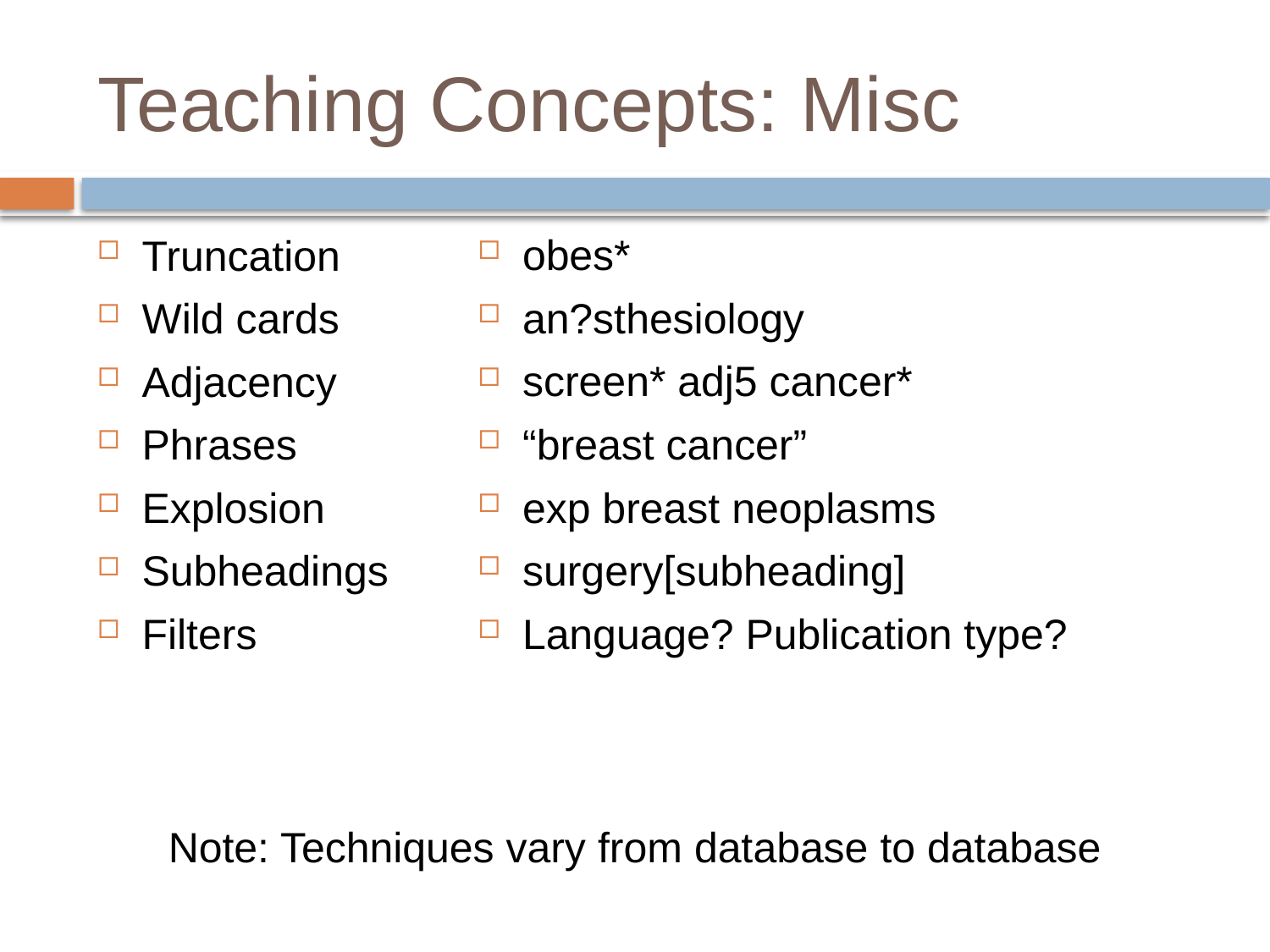

# Teaching Concepts: Misc
Truncation
Wild cards
Adjacency
Phrases
Explosion
Subheadings
Filters
obes*
an?sthesiology
screen* adj5 cancer*
“breast cancer”
exp breast neoplasms
surgery[subheading]
Language? Publication type?
Note: Techniques vary from database to database